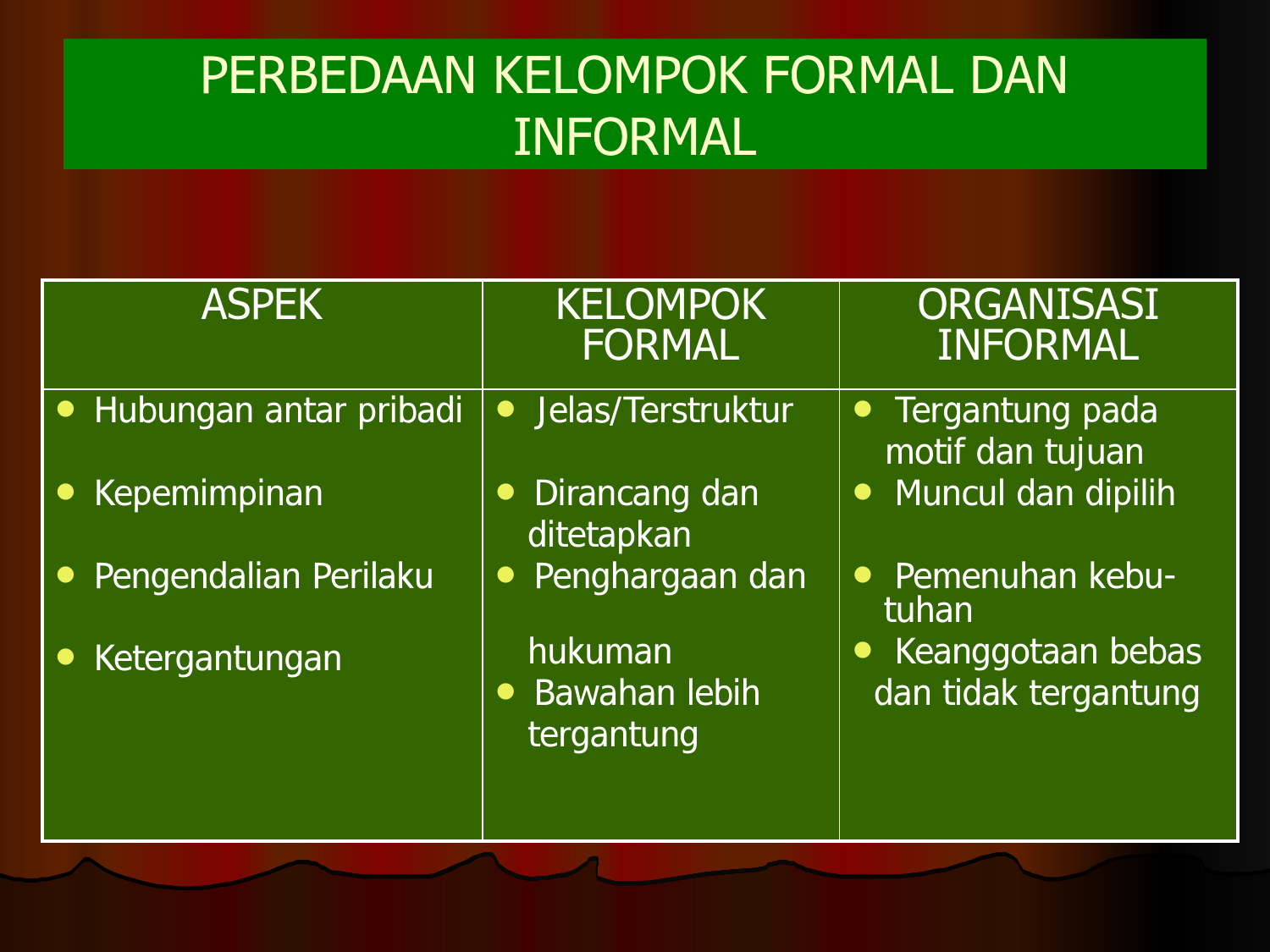

# PERBEDAAN KELOMPOK FORMAL DAN INFORMAL
| ASPEK | KELOMPOK FORMAL | ORGANISASI INFORMAL |
| --- | --- | --- |
| Hubungan antar pribadi Kepemimpinan Pengendalian Perilaku Ketergantungan | Jelas/Terstruktur Dirancang dan ditetapkan Penghargaan dan hukuman Bawahan lebih tergantung | Tergantung pada motif dan tujuan Muncul dan dipilih Pemenuhan kebu-tuhan Keanggotaan bebas dan tidak tergantung |